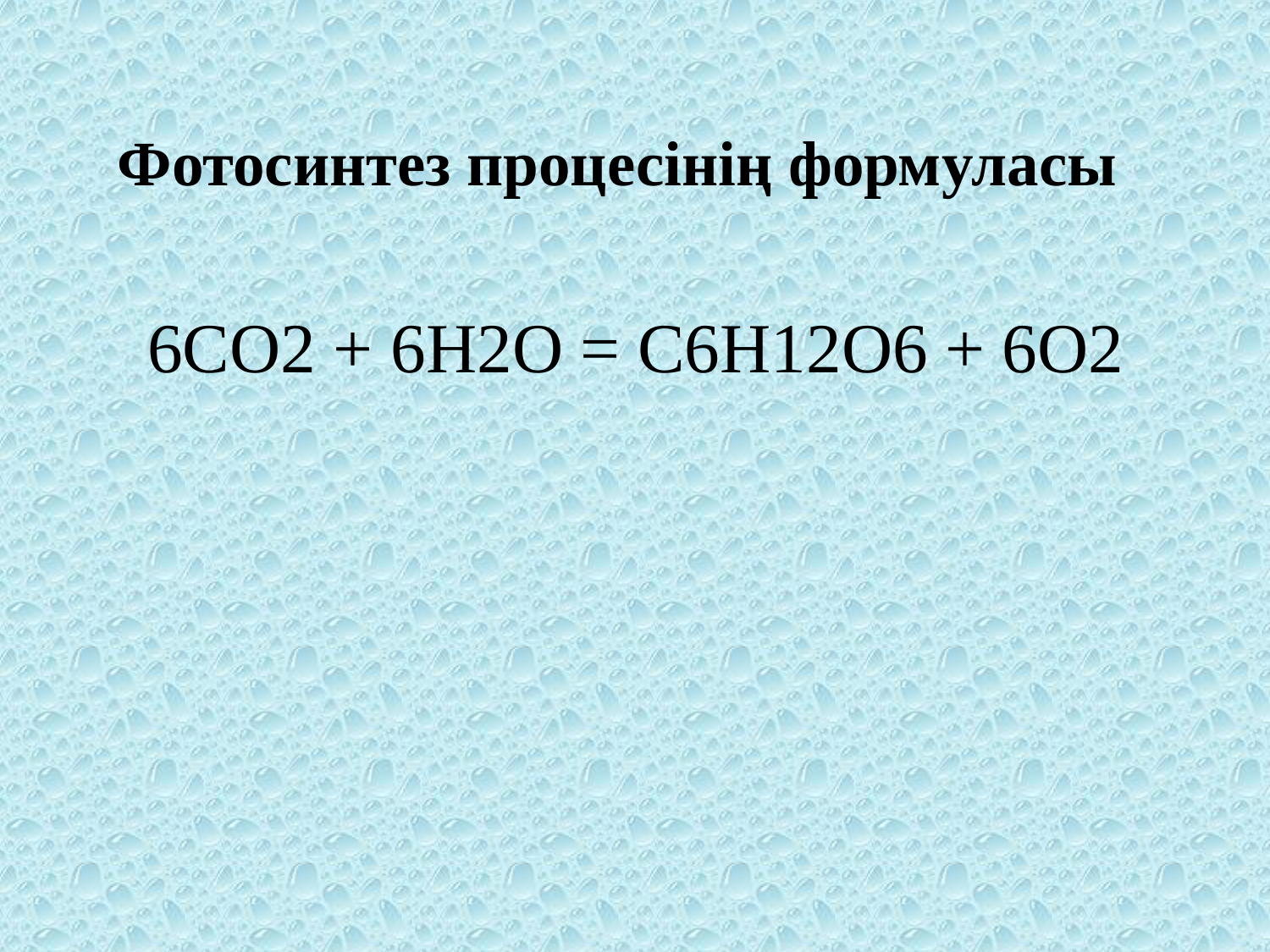

Фотосинтез процесінің формуласы
6СО2 + 6Н2О = С6Н12О6 + 6О2